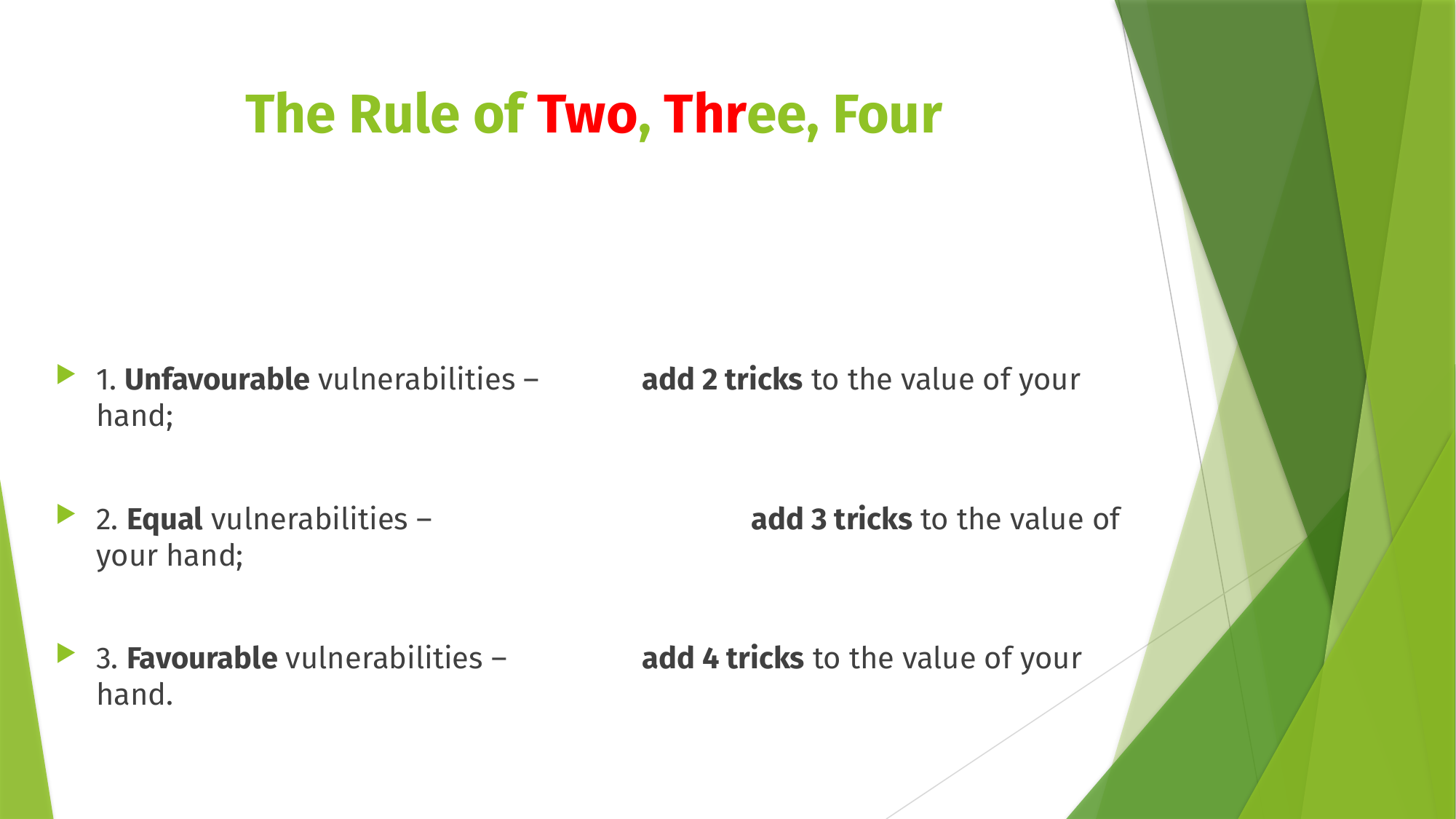

# The Rule of Two, Three, Four

1. Unfavourable vulnerabilities – 	add 2 tricks to the value of your hand;

2. Equal vulnerabilities – 			add 3 tricks to the value of your hand;

3. Favourable vulnerabilities – 		add 4 tricks to the value of your hand.